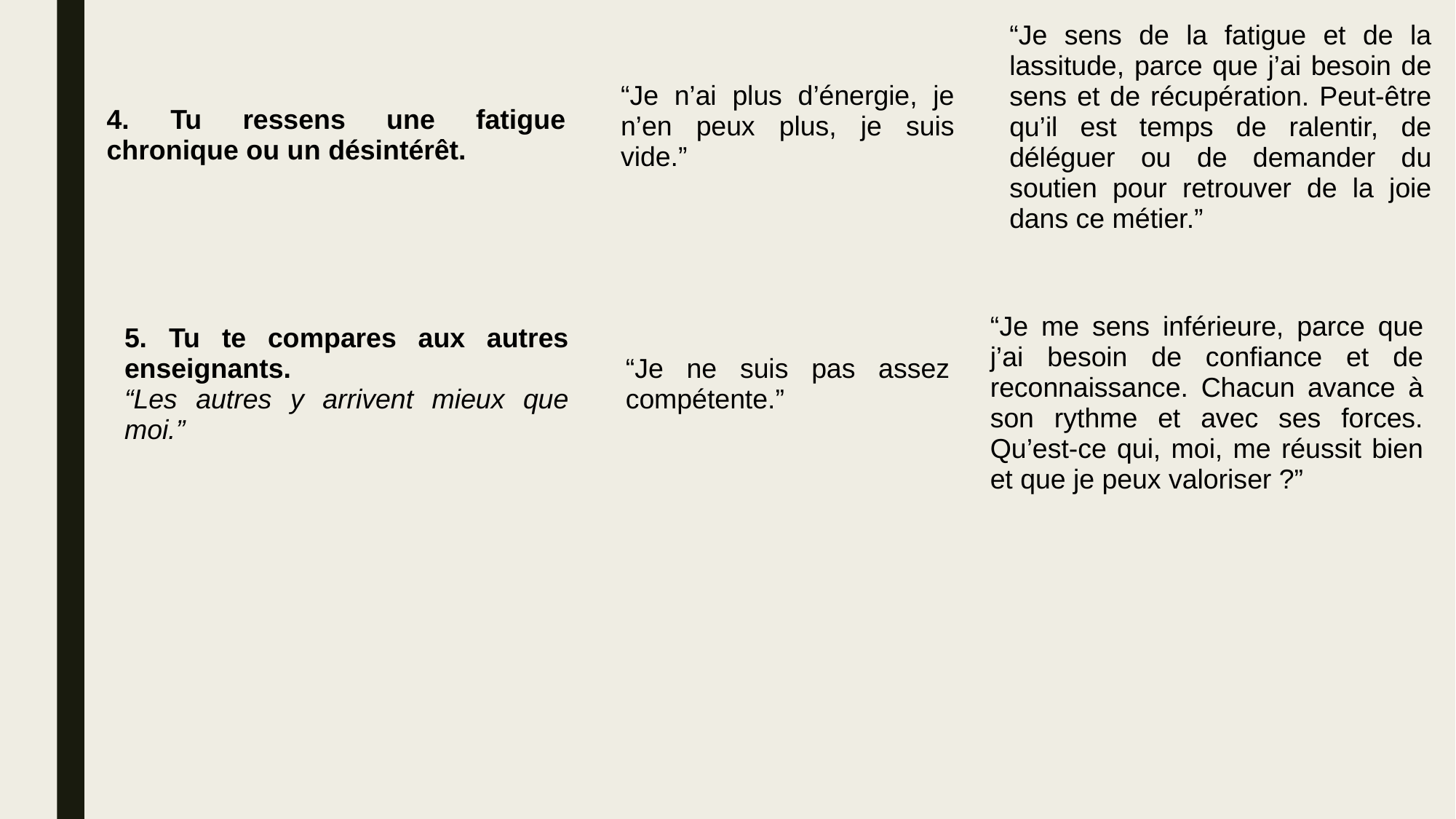

| “Je sens de la fatigue et de la lassitude, parce que j’ai besoin de sens et de récupération. Peut-être qu’il est temps de ralentir, de déléguer ou de demander du soutien pour retrouver de la joie dans ce métier.” |
| --- |
| “Je n’ai plus d’énergie, je n’en peux plus, je suis vide.” |
| --- |
| 4. Tu ressens une fatigue chronique ou un désintérêt. |
| --- |
| 5. Tu te compares aux autres enseignants. “Les autres y arrivent mieux que moi.” |
| --- |
| “Je me sens inférieure, parce que j’ai besoin de confiance et de reconnaissance. Chacun avance à son rythme et avec ses forces. Qu’est-ce qui, moi, me réussit bien et que je peux valoriser ?” |
| --- |
| “Je ne suis pas assez compétente.” |
| --- |